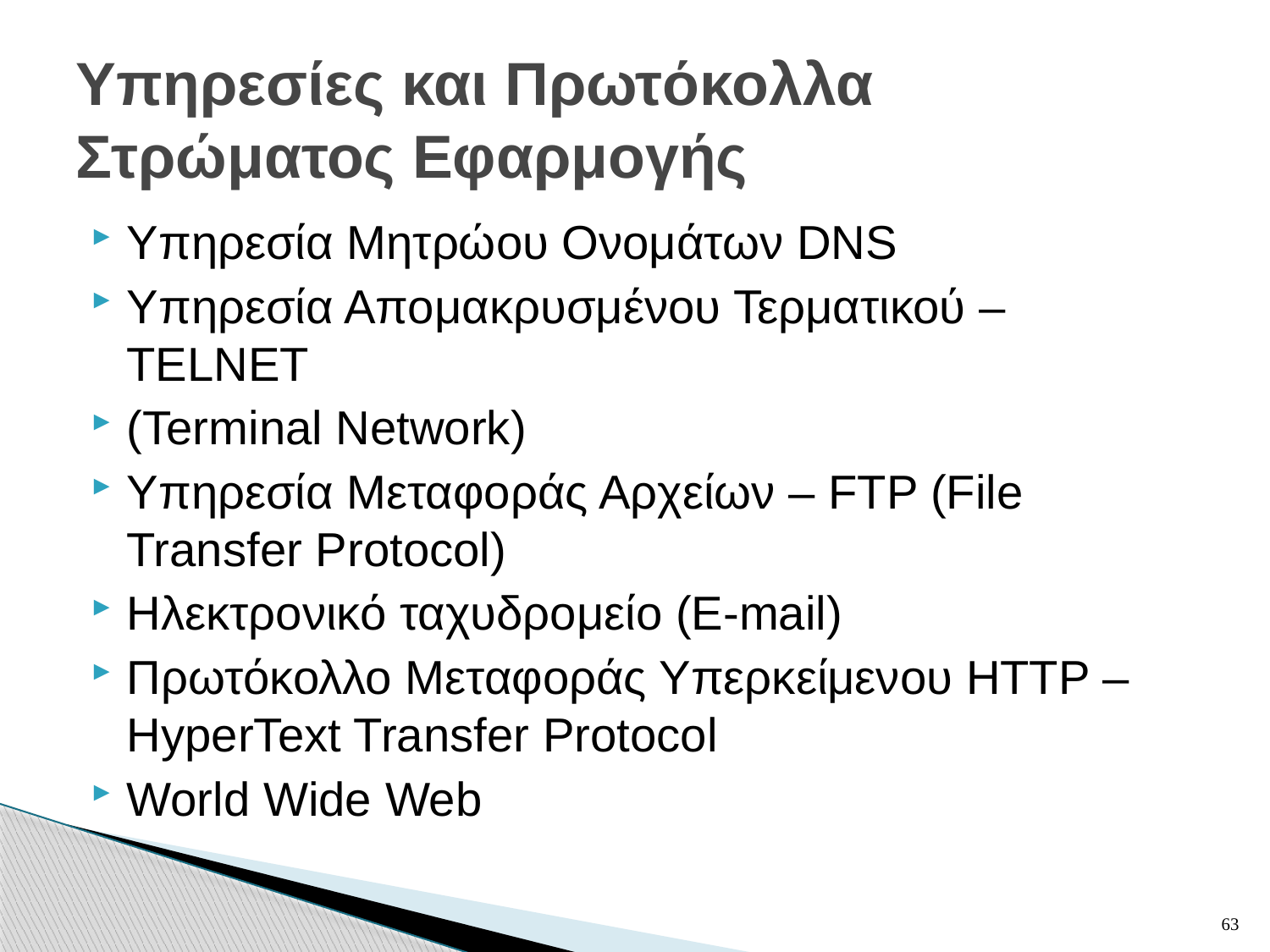

# Υπηρεσίες και Πρωτόκολλα Στρώματος Εφαρμογής
Υπηρεσία Μητρώου Ονομάτων DNS
Υπηρεσία Απομακρυσμένου Τερματικού – TELNET
(Terminal Network)
Υπηρεσία Μεταφοράς Αρχείων – FTP (File Transfer Protocol)
Ηλεκτρονικό ταχυδρομείο (E-mail)
Πρωτόκολλο Μεταφοράς Υπερκείμενου HTTP – HyperText Transfer Protocol
World Wide Web
63